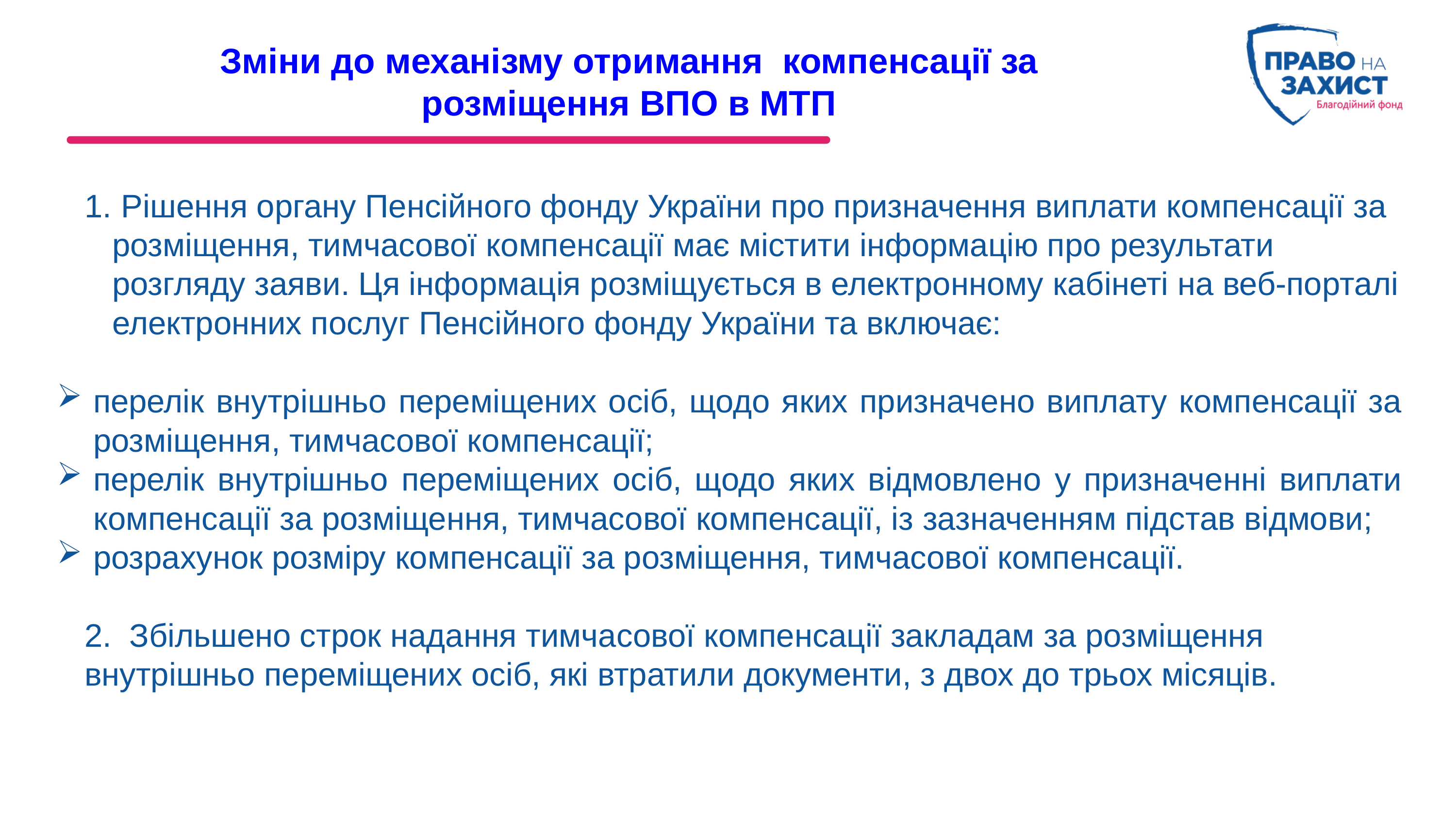

Зміни до механізму отримання  компенсації за
 розміщення ВПО в МТП

 Рішення органу Пенсійного фонду України про призначення виплати компенсації за розміщення, тимчасової компенсації має містити інформацію про результати розгляду заяви. Ця інформація розміщується в електронному кабінеті на веб-порталі електронних послуг Пенсійного фонду України та включає:

перелік внутрішньо переміщених осіб, щодо яких призначено виплату компенсації за розміщення, тимчасової компенсації;
перелік внутрішньо переміщених осіб, щодо яких відмовлено у призначенні виплати компенсації за розміщення, тимчасової компенсації, із зазначенням підстав відмови;
розрахунок розміру компенсації за розміщення, тимчасової компенсації.

2.  Збільшено строк надання тимчасової компенсації закладам за розміщення внутрішньо переміщених осіб, які втратили документи, з двох до трьох місяців.